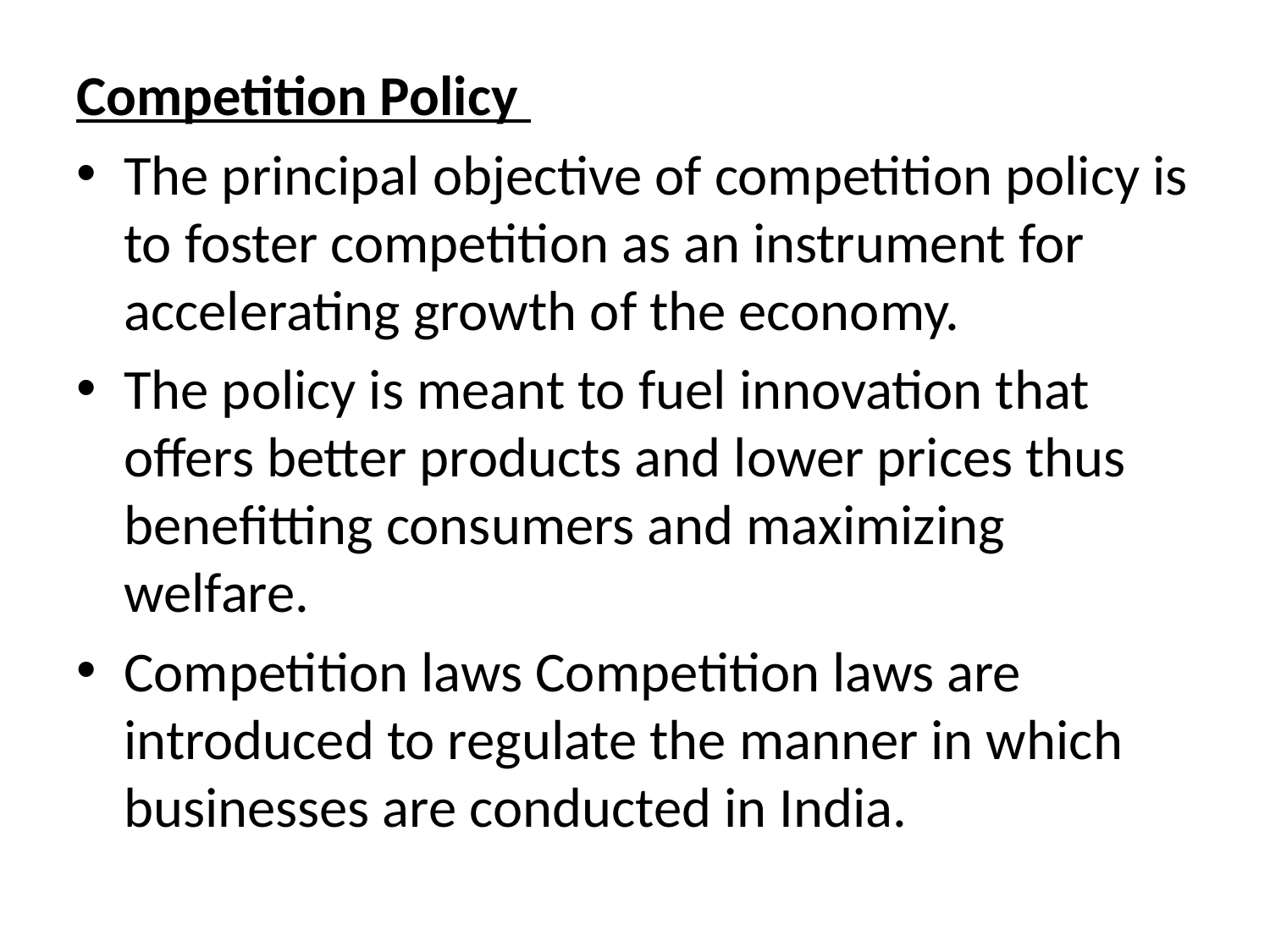

Competition Policy
The principal objective of competition policy is to foster competition as an instrument for accelerating growth of the economy.
The policy is meant to fuel innovation that offers better products and lower prices thus benefitting consumers and maximizing welfare.
Competition laws Competition laws are introduced to regulate the manner in which businesses are conducted in India.